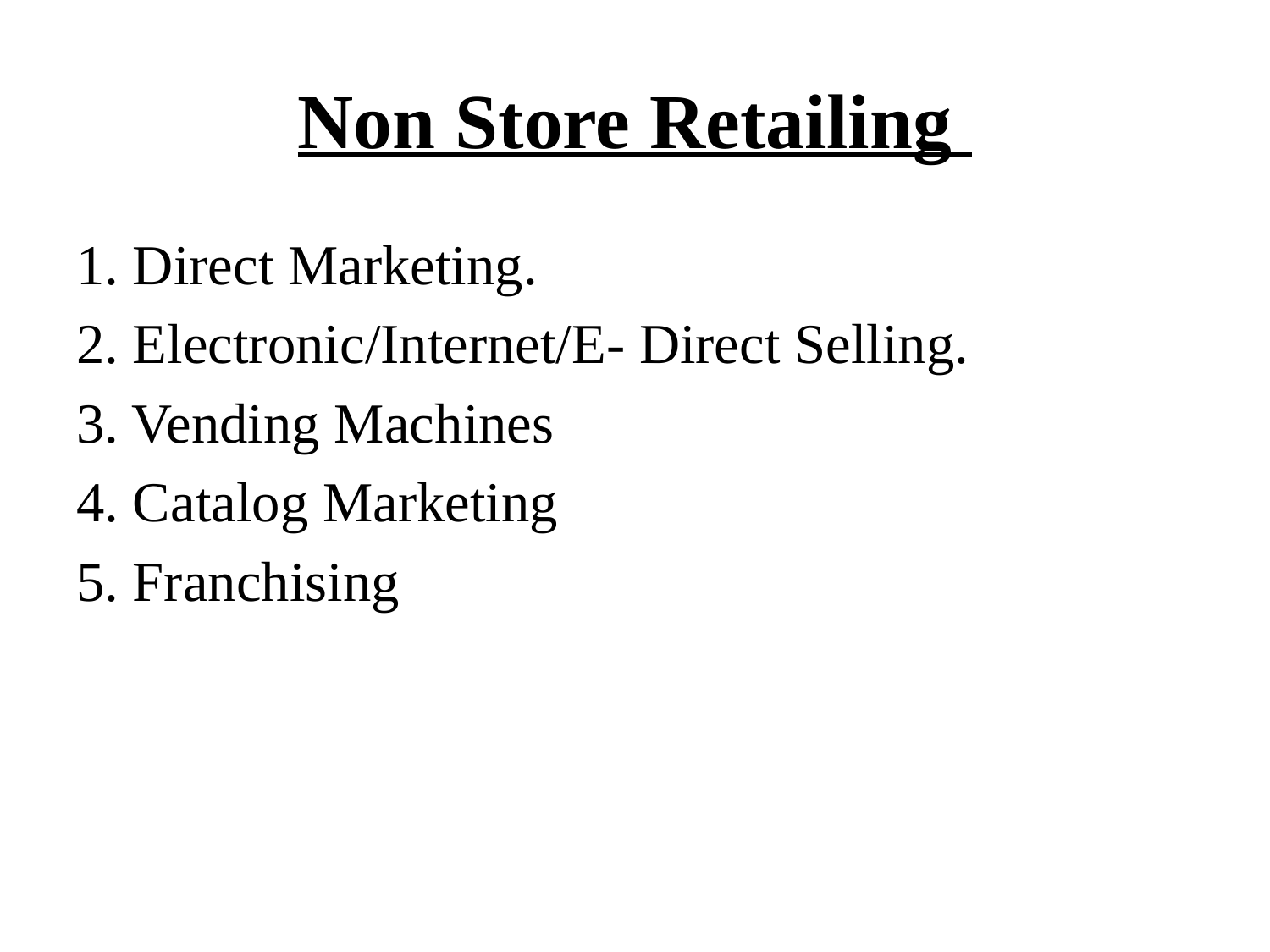

# Non Store Retailing
1. Direct Marketing.
2. Electronic/Internet/E- Direct Selling.
3. Vending Machines
4. Catalog Marketing
5. Franchising